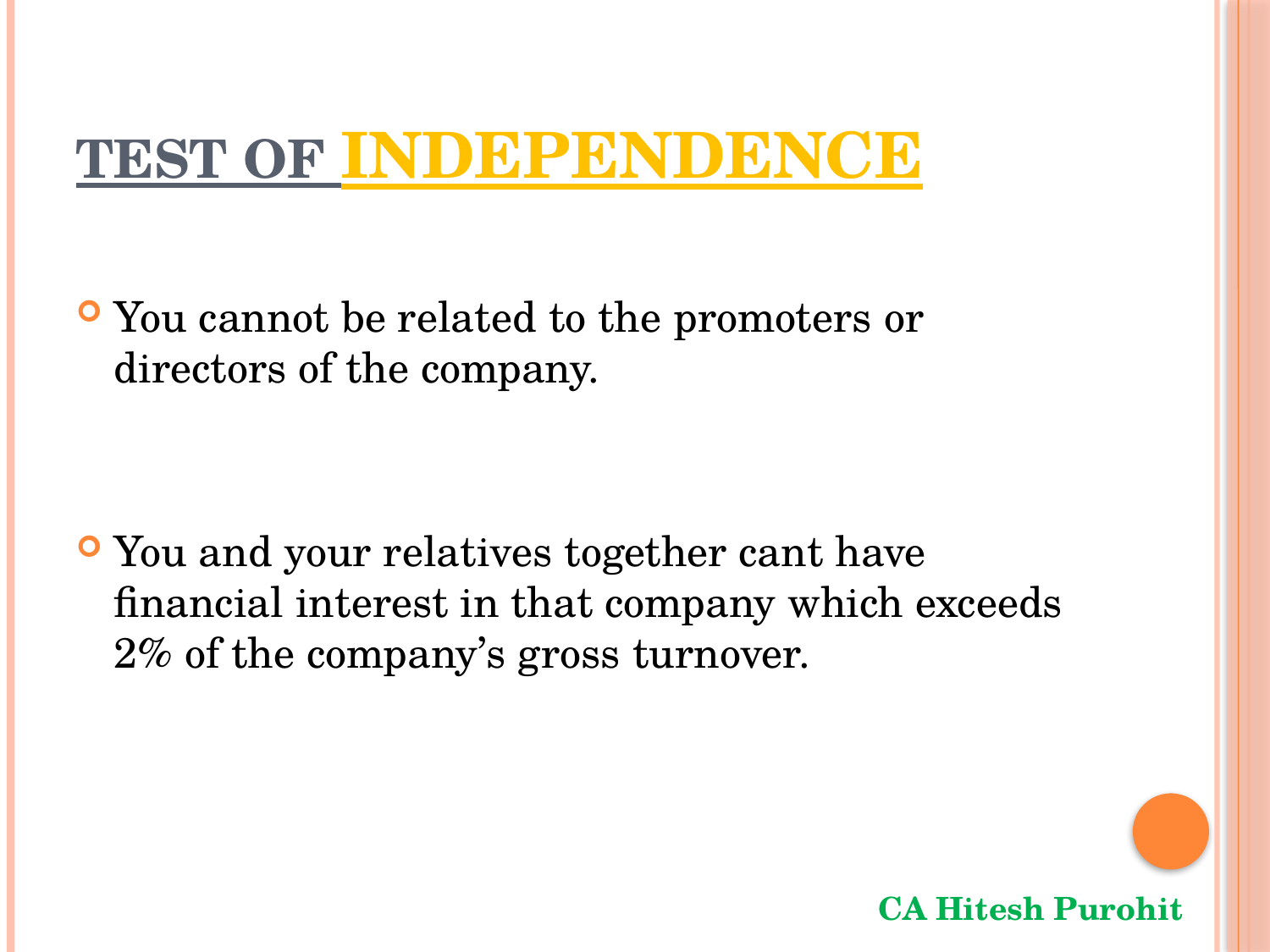

# Test of independence

You cannot be related to the promoters or directors of the company.

You and your relatives together cant have financial interest in that company which exceeds 2% of the company’s gross turnover.
CA Hitesh Purohit